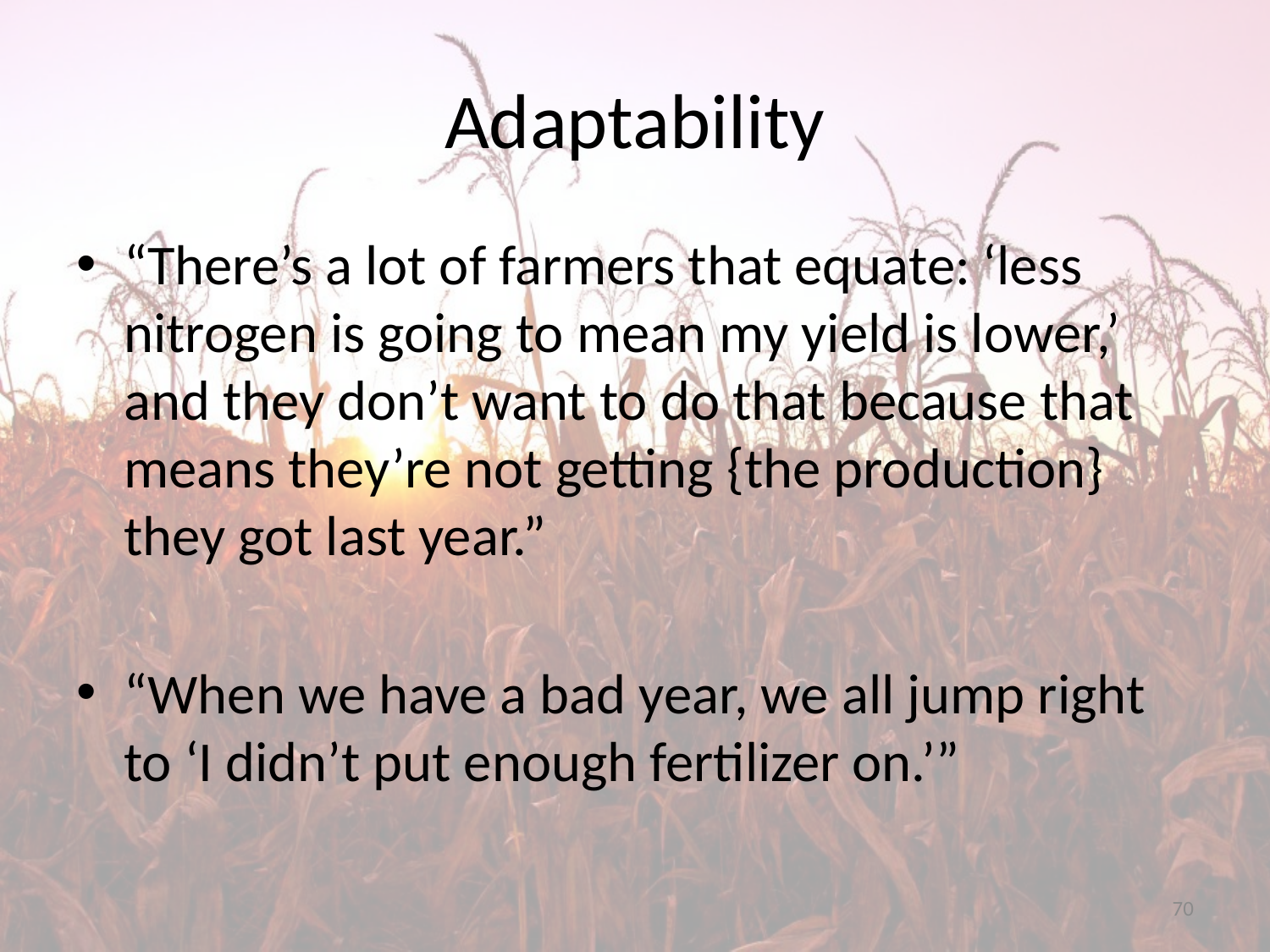

# Adaptability
“There’s a lot of farmers that equate: ‘less nitrogen is going to mean my yield is lower,’ and they don’t want to do that because that means they’re not getting {the production} they got last year.”

“When we have a bad year, we all jump right to ‘I didn’t put enough fertilizer on.’”

70